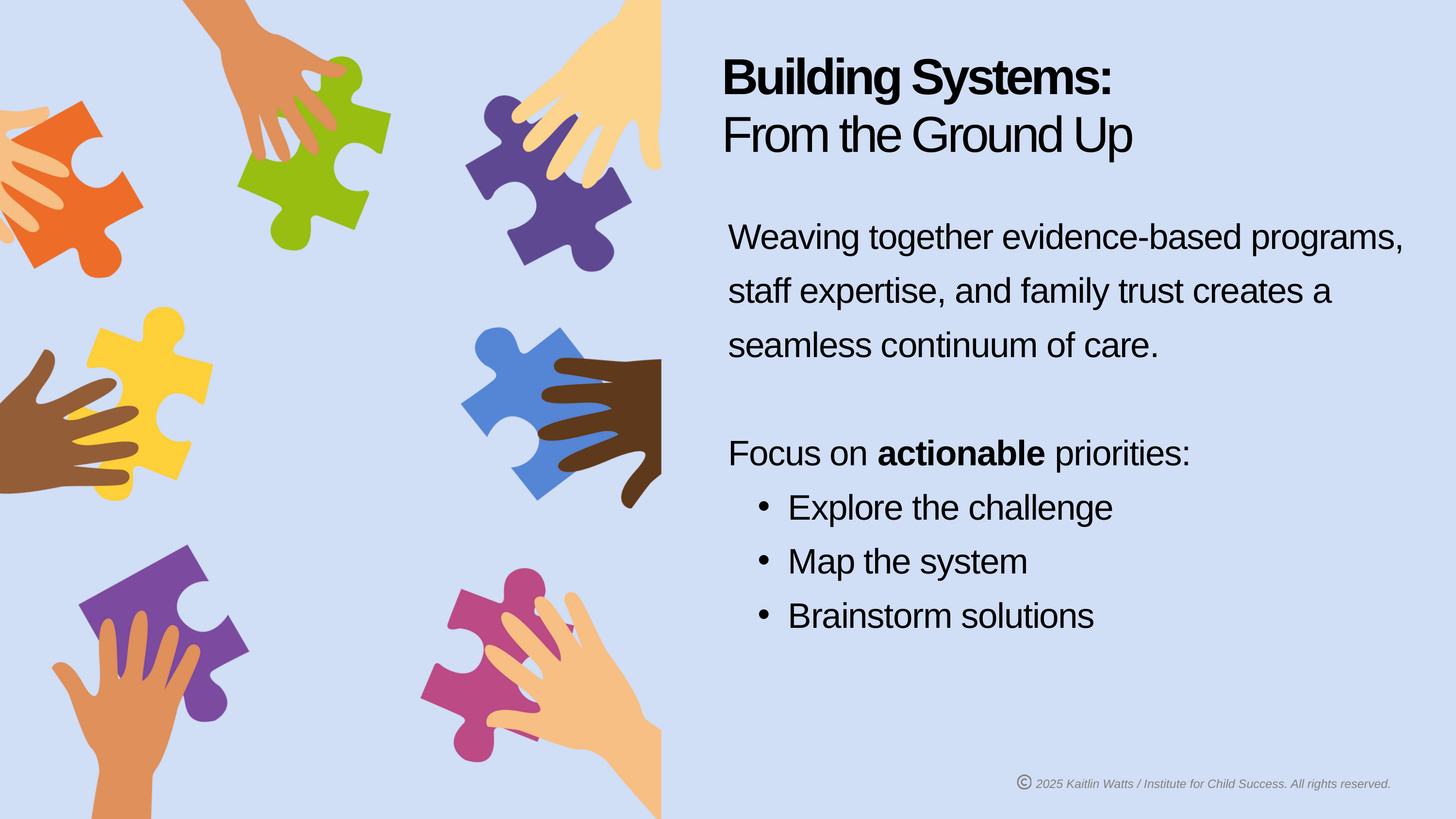

Building Systems:
From the Ground Up
Weaving together evidence-based programs, staff expertise, and family trust creates a seamless continuum of care.

Focus on actionable priorities:
Explore the challenge
Map the system
Brainstorm solutions

2025 Kaitlin Watts / Institute for Child Success. All rights reserved.